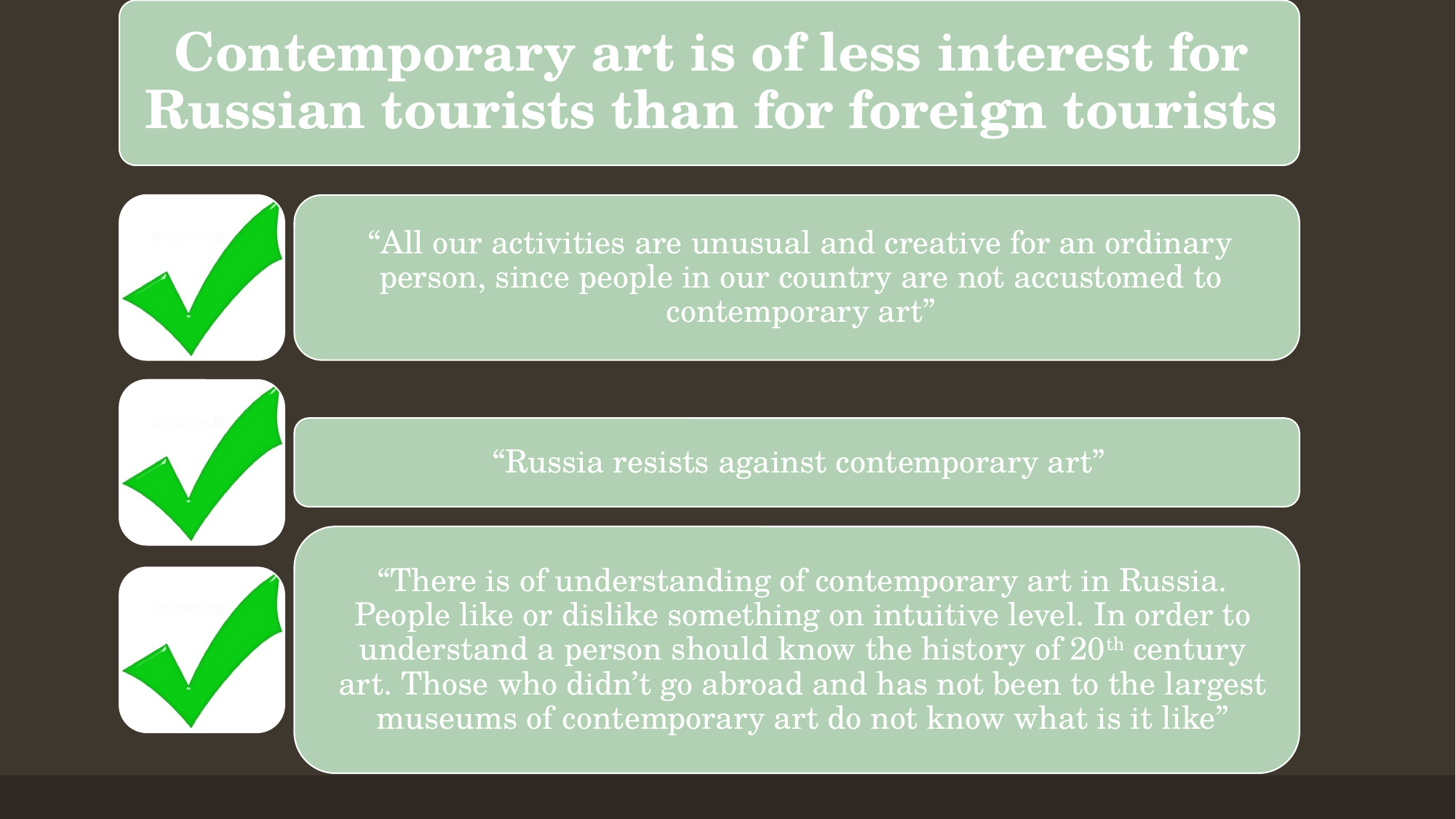

Contemporary art is of less interest for Russian tourists than for foreign tourists
“All our activities are unusual and creative for an ordinary person, since people in our country are not accustomed to contemporary art”
“Russia resists against contemporary art”
“There is of understanding of contemporary art in Russia. People like or dislike something on intuitive level. In order to understand a person should know the history of 20th century art. Those who didn’t go abroad and has not been to the largest museums of contemporary art do not know what is it like”
#